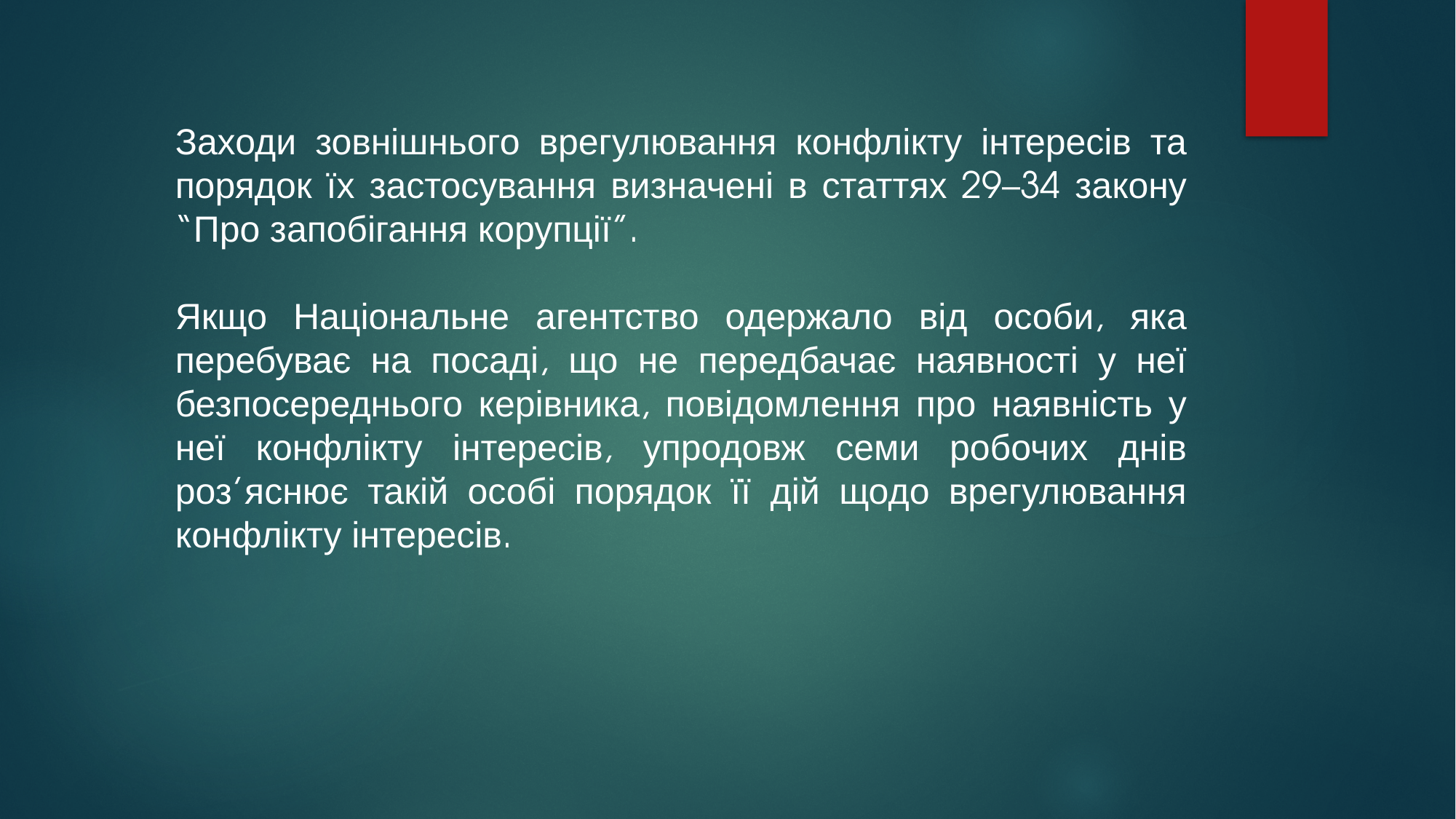

Заходи зовнішнього врегулювання конфлікту інтересів та порядок їх застосування визначені в статтях 29–34 закону “Про запобігання корупції”.

Якщо Національне агентство одержало від особи, яка перебуває на посаді, що не передбачає наявності у неї безпосереднього керівника, повідомлення про наявність у неї конфлікту інтересів, упродовж семи робочих днів роз’яснює такій особі порядок її дій щодо врегулювання конфлікту інтересів.